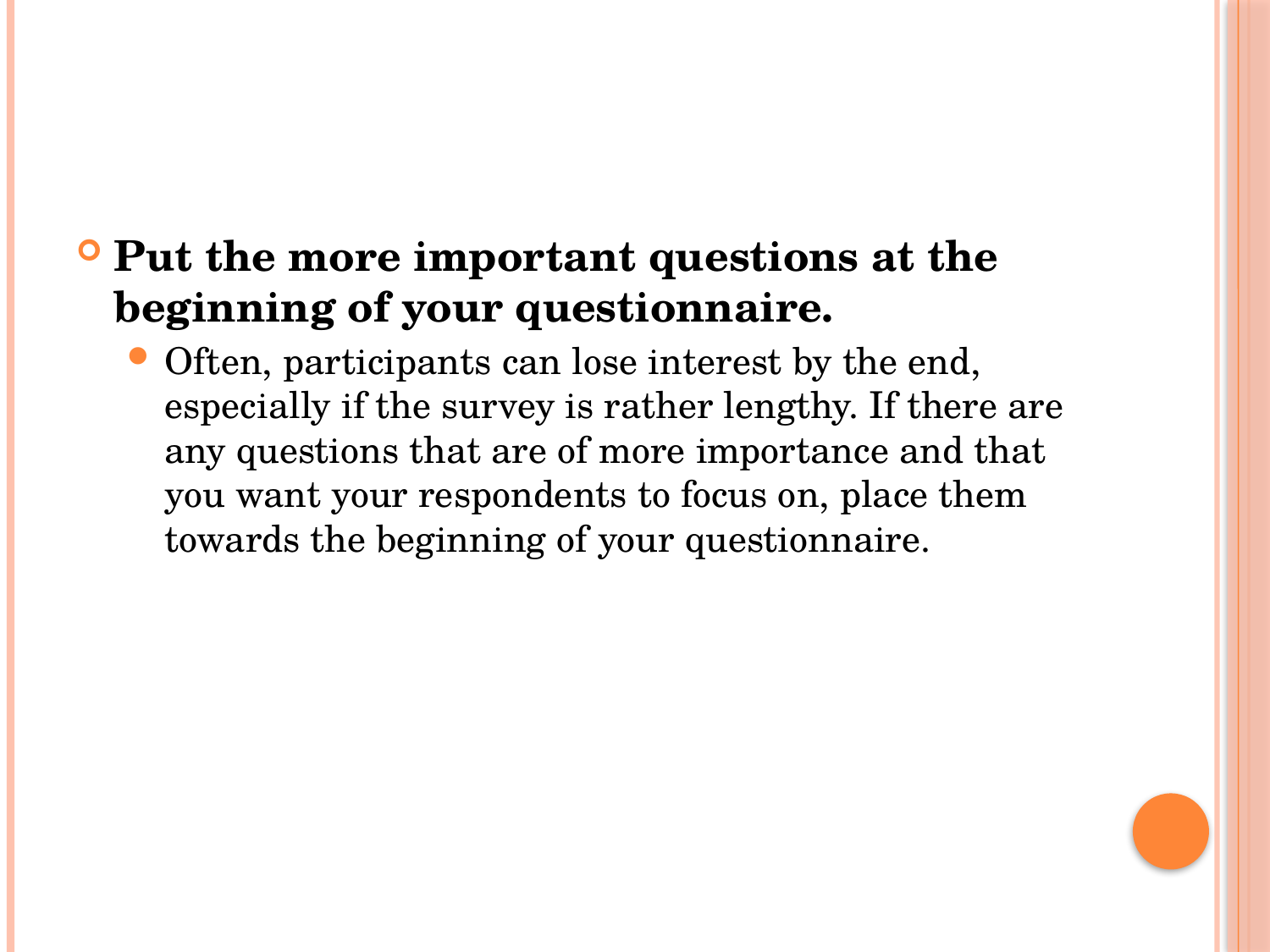

#
Put the more important questions at the beginning of your questionnaire.
Often, participants can lose interest by the end, especially if the survey is rather lengthy. If there are any questions that are of more importance and that you want your respondents to focus on, place them towards the beginning of your questionnaire.